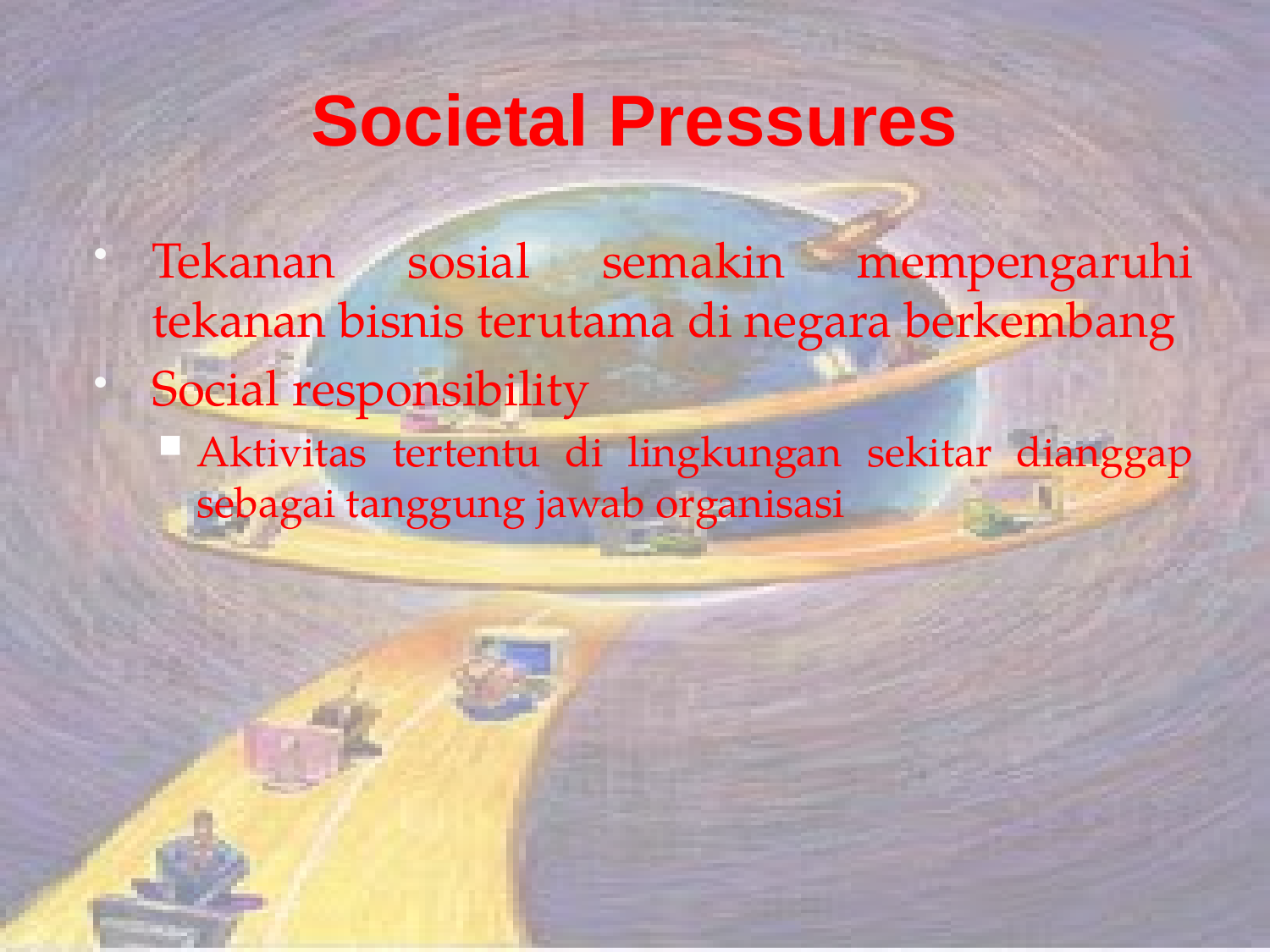

# Societal Pressures
Tekanan sosial semakin mempengaruhi tekanan bisnis terutama di negara berkembang
Social responsibility
Aktivitas tertentu di lingkungan sekitar dianggap sebagai tanggung jawab organisasi